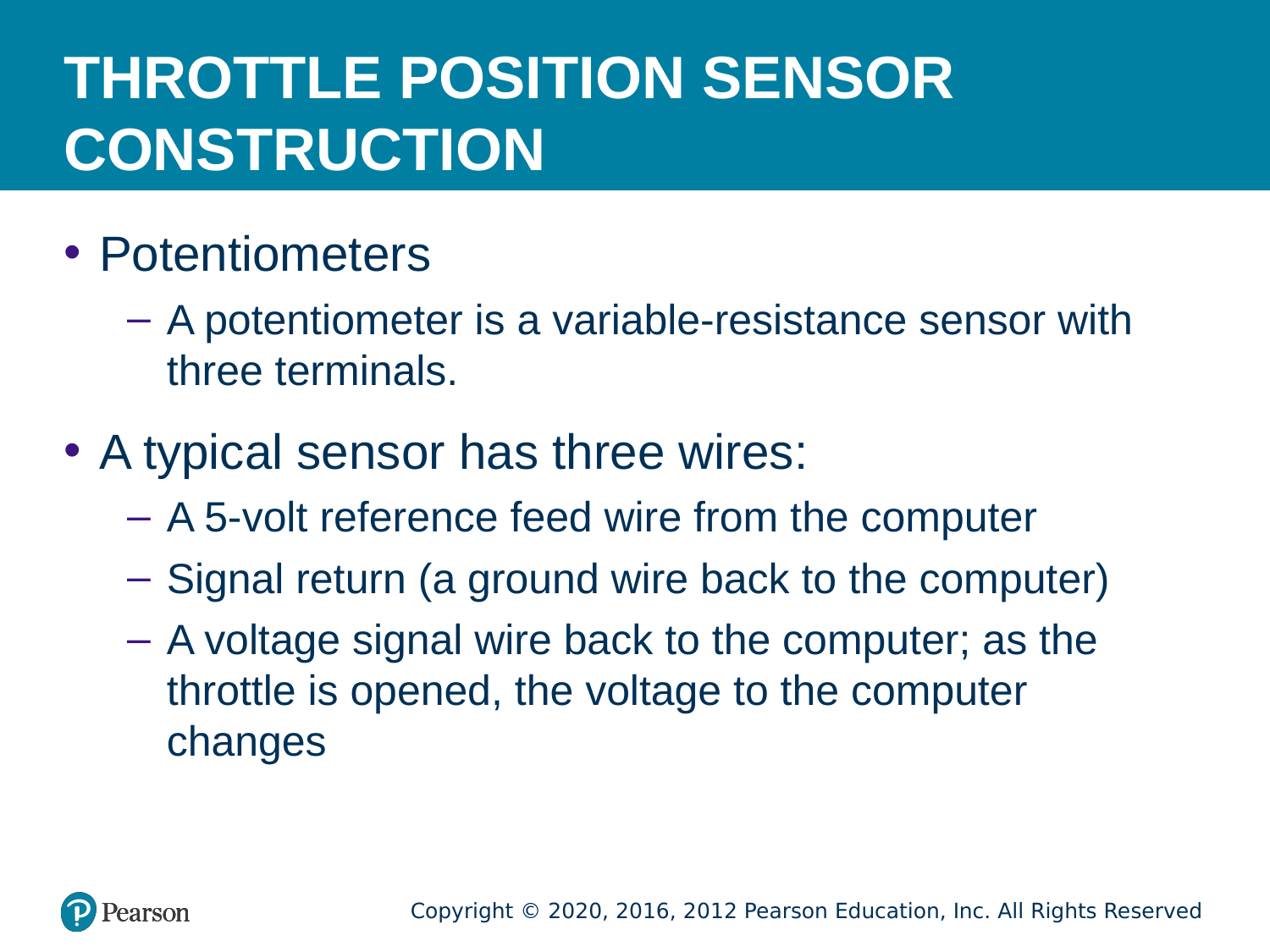

# THROTTLE POSITION SENSOR CONSTRUCTION
Potentiometers
A potentiometer is a variable-resistance sensor with three terminals.
A typical sensor has three wires:
A 5-volt reference feed wire from the computer
Signal return (a ground wire back to the computer)
A voltage signal wire back to the computer; as the throttle is opened, the voltage to the computer changes